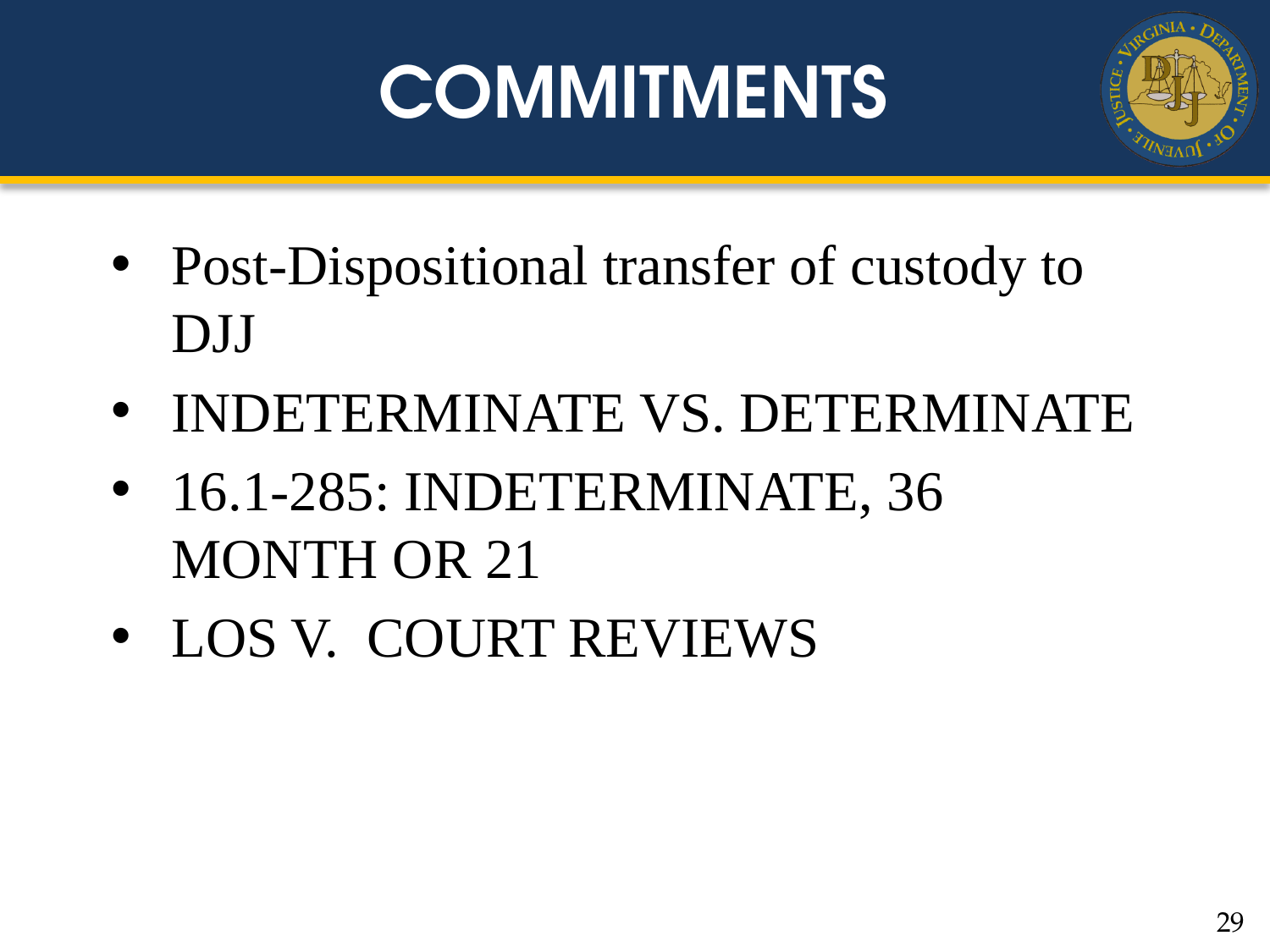

# COMMITMENTS
Post-Dispositional transfer of custody to DJJ
INDETERMINATE VS. DETERMINATE
16.1-285: INDETERMINATE, 36 MONTH OR 21
LOS V.  COURT REVIEWS